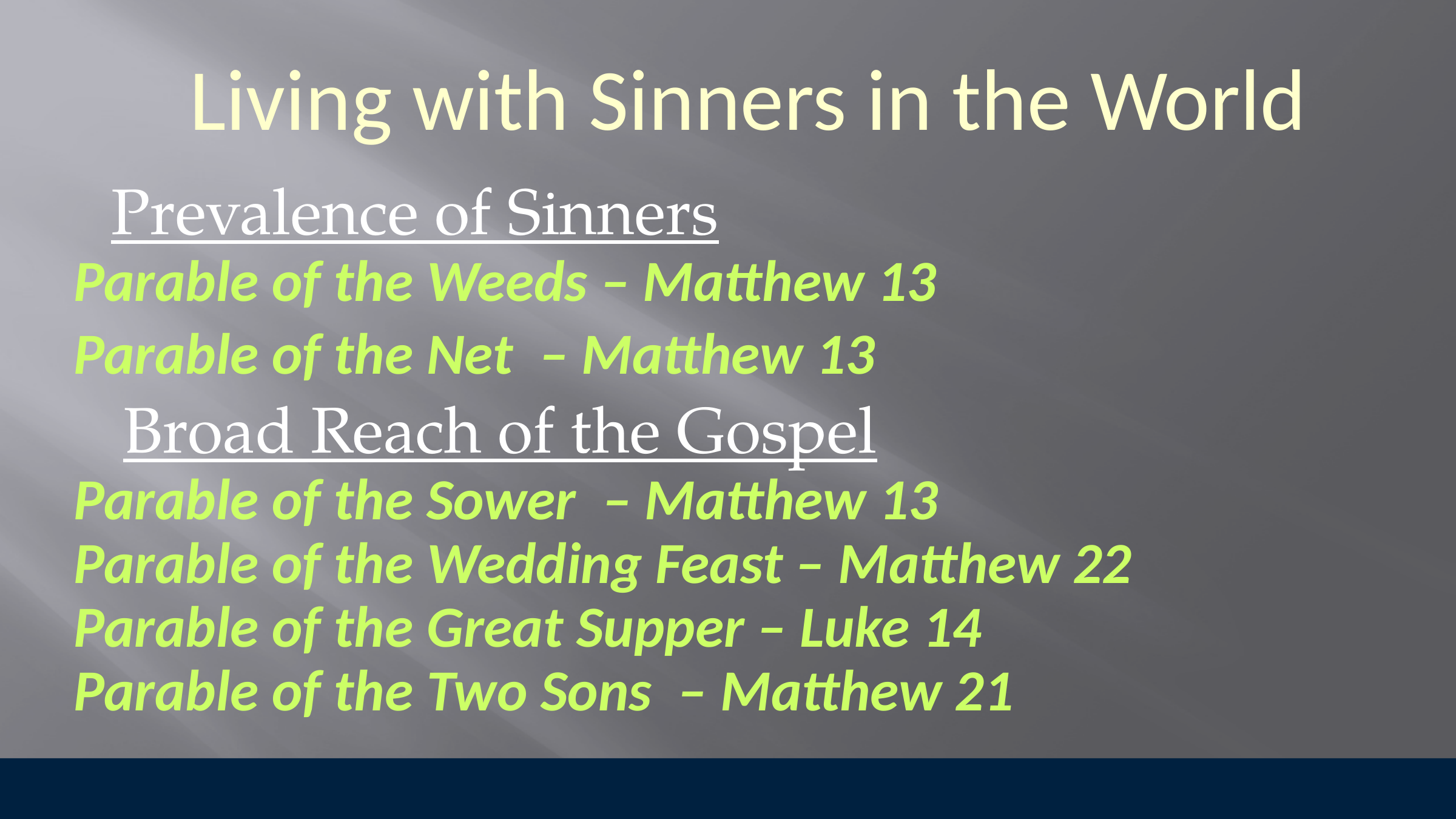

Living with Sinners in the World
Prevalence of Sinners
Parable of the Weeds – Matthew 13
Parable of the Net  – Matthew 13
Broad Reach of the Gospel
Parable of the Sower  – Matthew 13
Parable of the Wedding Feast – Matthew 22
Parable of the Great Supper – Luke 14
Parable of the Two Sons  – Matthew 21